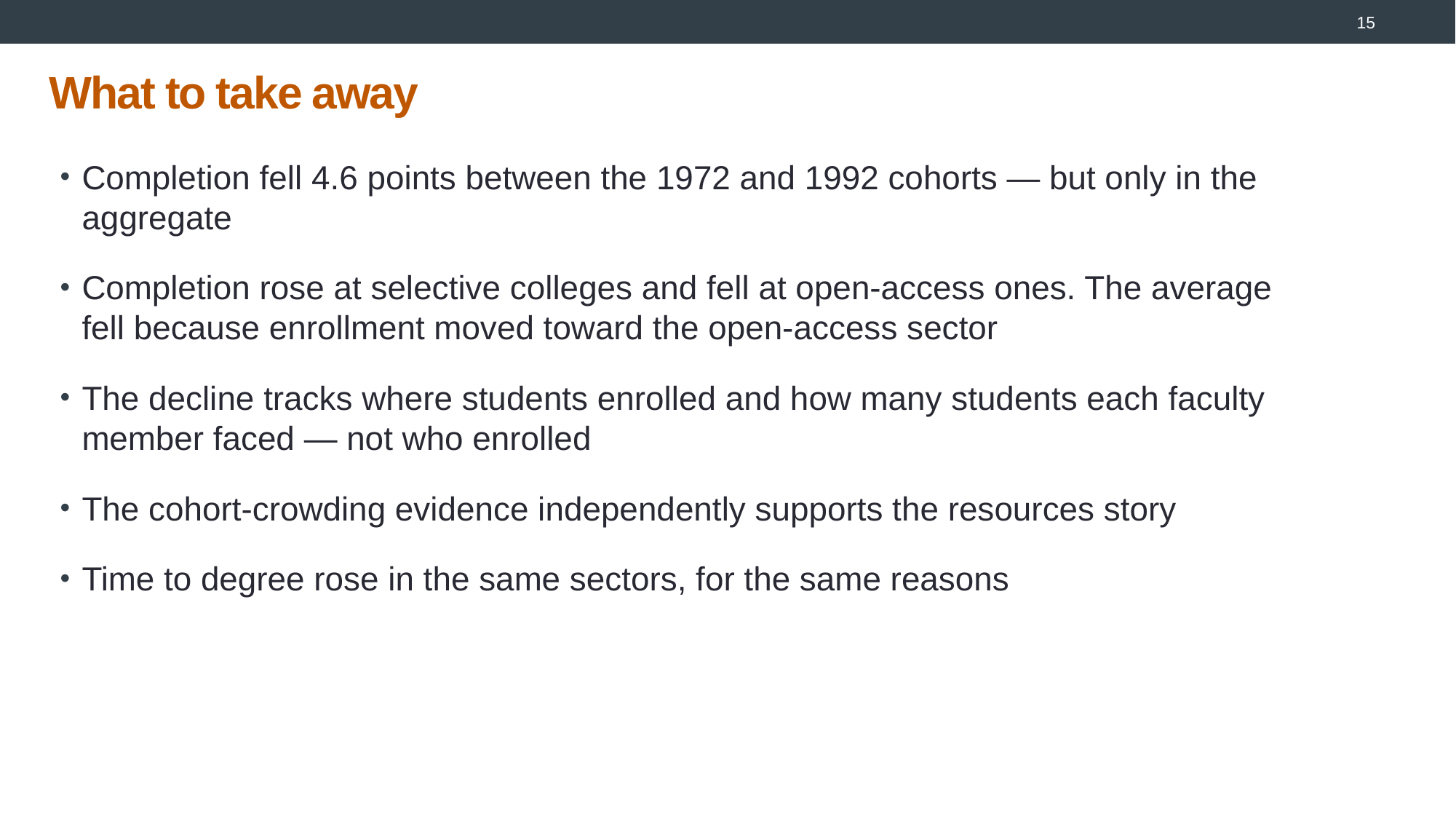

15
# What to take away
Completion fell 4.6 points between the 1972 and 1992 cohorts — but only in the aggregate
Completion rose at selective colleges and fell at open-access ones. The average fell because enrollment moved toward the open-access sector
The decline tracks where students enrolled and how many students each faculty member faced — not who enrolled
The cohort-crowding evidence independently supports the resources story
Time to degree rose in the same sectors, for the same reasons